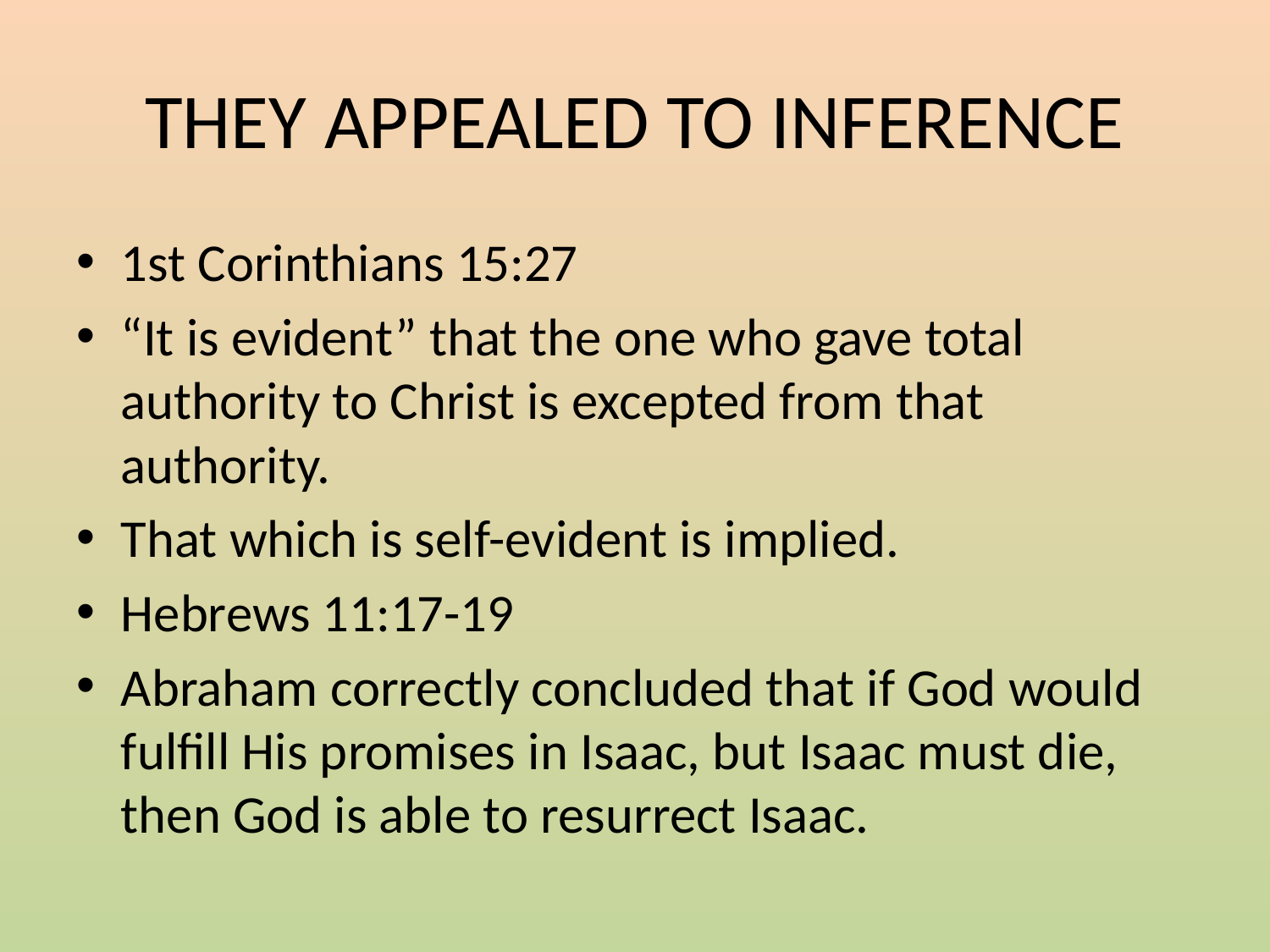

# THEY APPEALED TO INFERENCE
1st Corinthians 15:27
“It is evident” that the one who gave total authority to Christ is excepted from that authority.
That which is self-evident is implied.
Hebrews 11:17-19
Abraham correctly concluded that if God would fulfill His promises in Isaac, but Isaac must die, then God is able to resurrect Isaac.